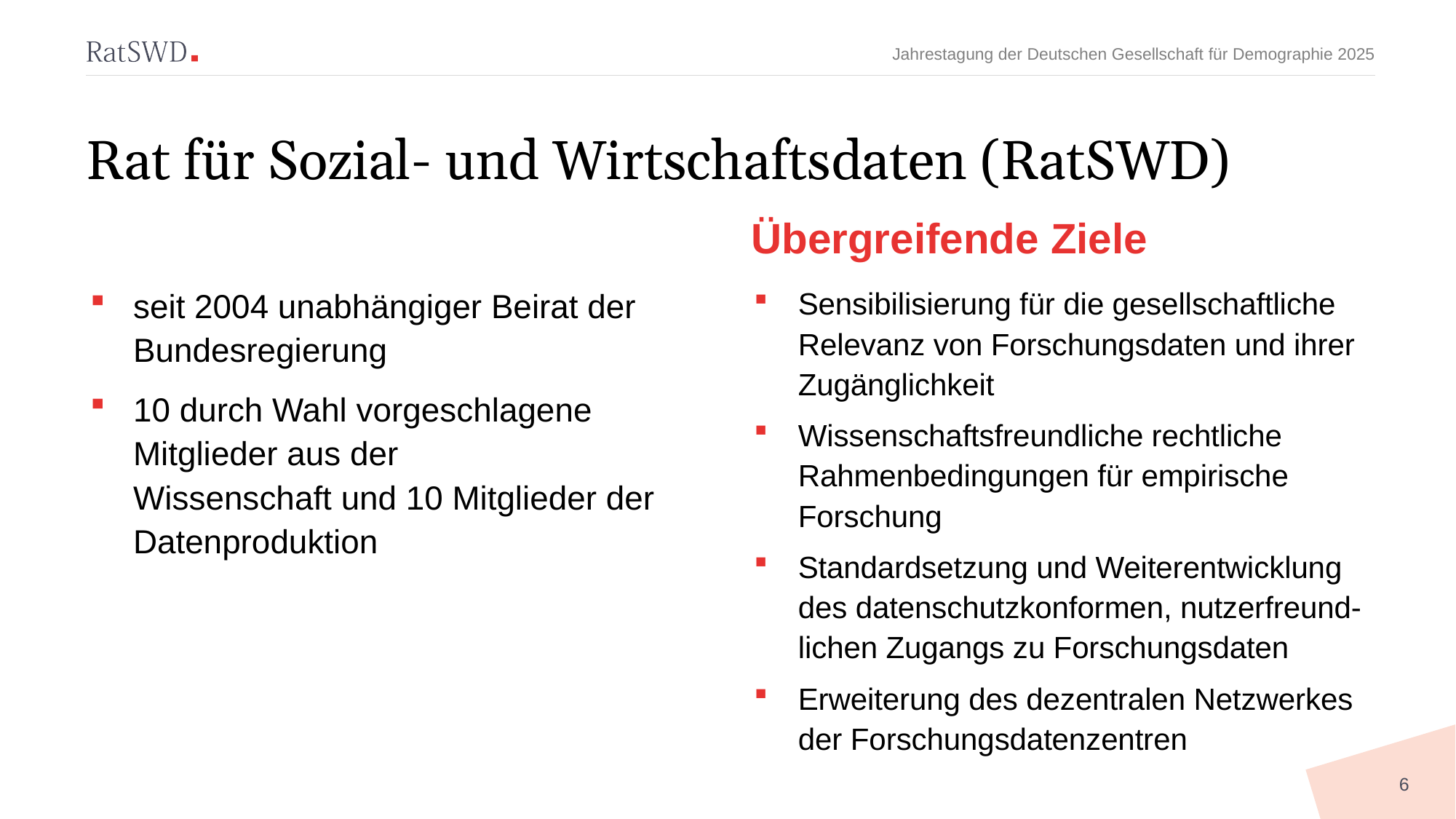

# Rat für Sozial- und Wirtschaftsdaten (RatSWD)
Übergreifende Ziele
seit 2004 unabhängiger Beirat der Bundesregierung
10 durch Wahl vorgeschlagene Mitglieder aus der
Wissenschaft und 10 Mitglieder der Datenproduktion

Sensibilisierung für die gesellschaftliche Relevanz von Forschungsdaten und ihrer Zugänglichkeit
Wissenschaftsfreundliche rechtliche Rahmenbedingungen für empirische Forschung
Standardsetzung und Weiterentwicklung des datenschutzkonformen, nutzerfreund-lichen Zugangs zu Forschungsdaten
Erweiterung des dezentralen Netzwerkes der Forschungsdatenzentren
6